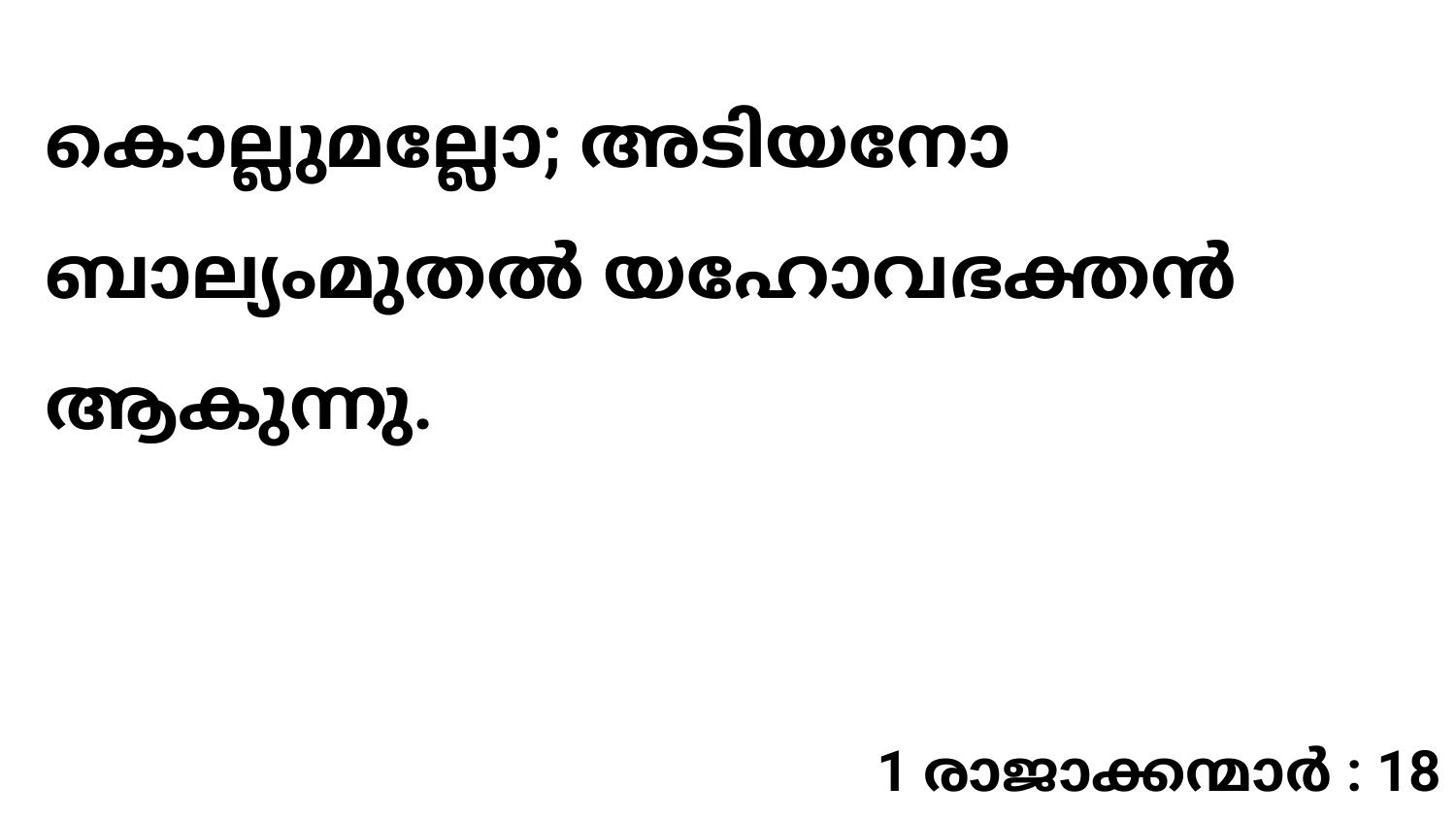

കൊല്ലുമല്ലോ; അടിയനോ ബാല്യംമുതൽ യഹോവഭക്തൻ ആകുന്നു.
1 രാജാക്കന്മാർ : 18